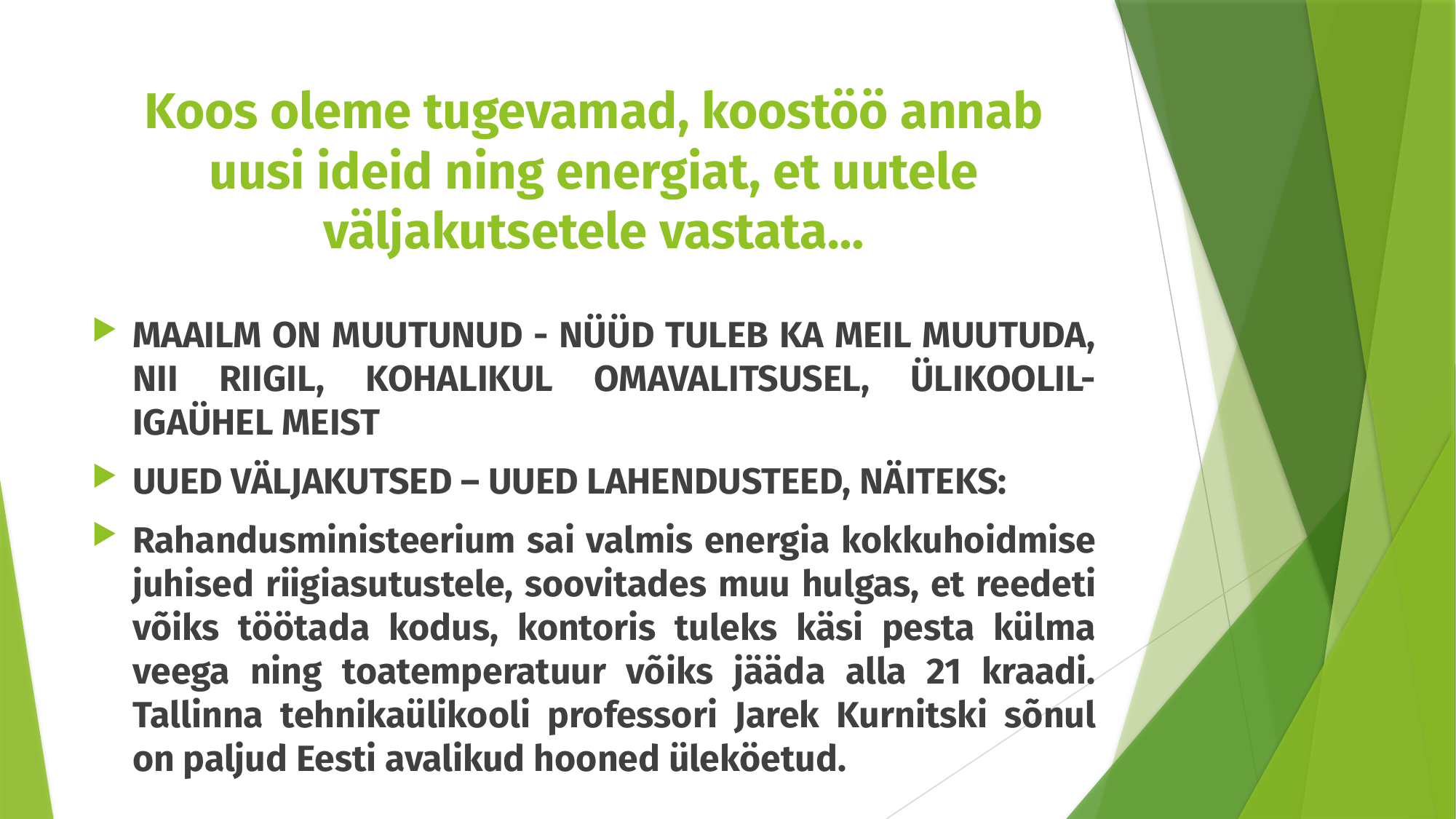

# Koos oleme tugevamad, koostöö annab uusi ideid ning energiat, et uutele väljakutsetele vastata…

MAAILM ON MUUTUNUD - NÜÜD TULEB KA MEIL MUUTUDA, NII RIIGIL, KOHALIKUL OMAVALITSUSEL, ÜLIKOOLIL- IGAÜHEL MEIST
UUED VÄLJAKUTSED – UUED LAHENDUSTEED, NÄITEKS:
Rahandusministeerium sai valmis energia kokkuhoidmise juhised riigiasutustele, soovitades muu hulgas, et reedeti võiks töötada kodus, kontoris tuleks käsi pesta külma veega ning toatemperatuur võiks jääda alla 21 kraadi. Tallinna tehnikaülikooli professori Jarek Kurnitski sõnul on paljud Eesti avalikud hooned üleköetud.